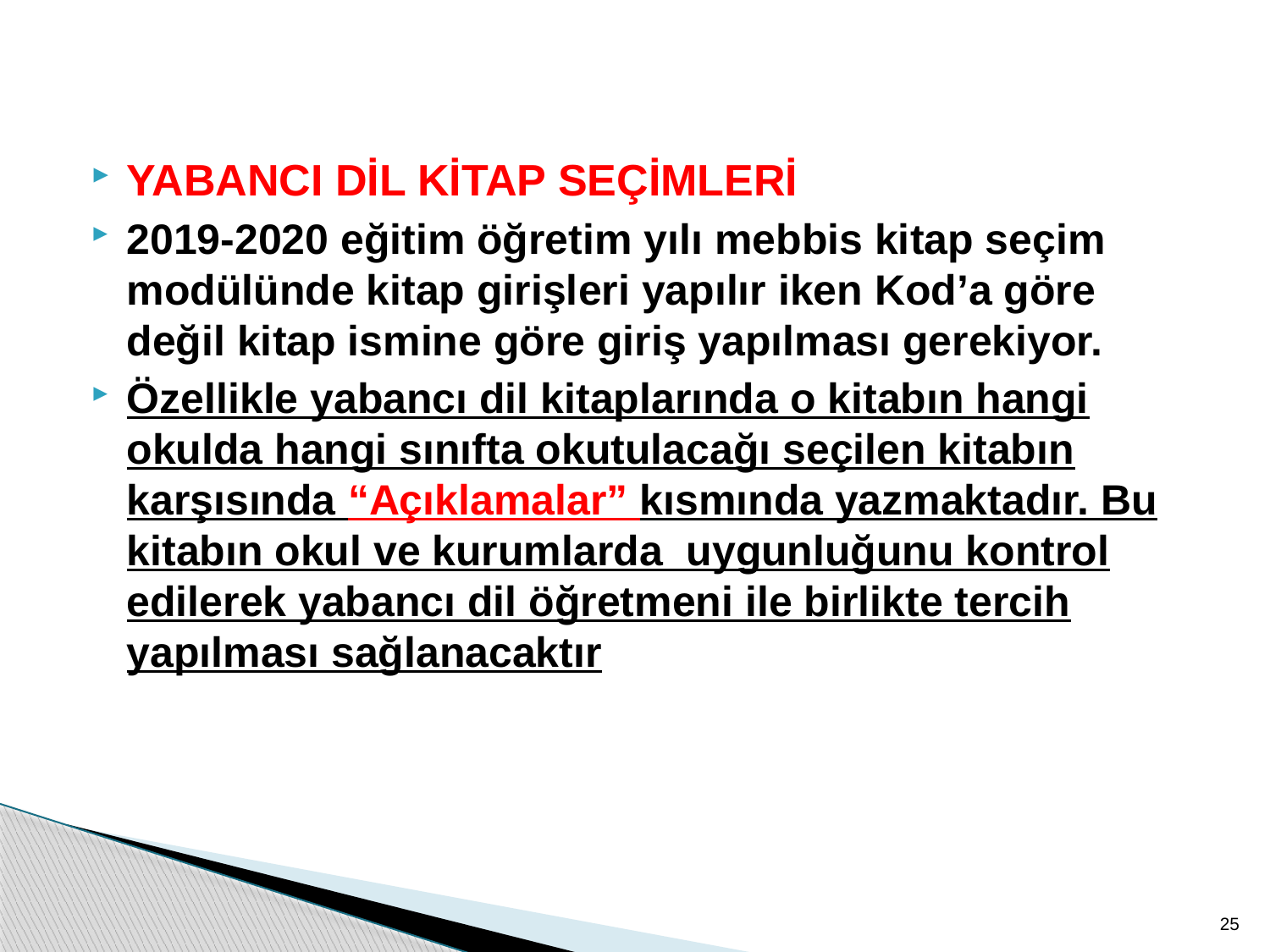

YABANCI DİL KİTAP SEÇİMLERİ
2019-2020 eğitim öğretim yılı mebbis kitap seçim modülünde kitap girişleri yapılır iken Kod’a göre değil kitap ismine göre giriş yapılması gerekiyor.
Özellikle yabancı dil kitaplarında o kitabın hangi okulda hangi sınıfta okutulacağı seçilen kitabın karşısında “Açıklamalar” kısmında yazmaktadır. Bu kitabın okul ve kurumlarda  uygunluğunu kontrol edilerek yabancı dil öğretmeni ile birlikte tercih yapılması sağlanacaktır
25